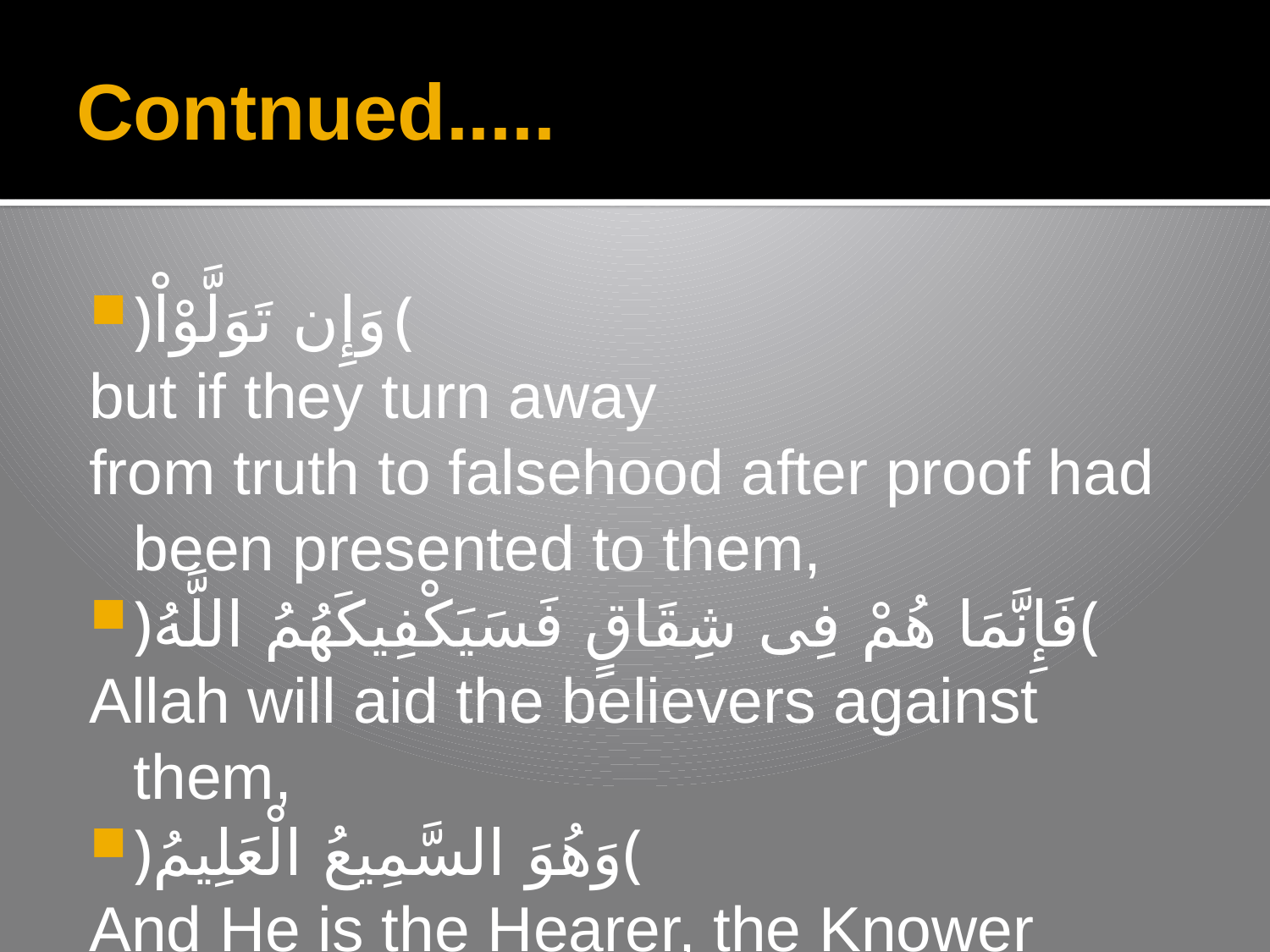

# Contnued.....
﴿وَإِن تَوَلَّوْاْ﴾
but if they turn away
from truth to falsehood after proof had been presented to them,
﴿فَإِنَّمَا هُمْ فِى شِقَاقٍ فَسَيَكْفِيكَهُمُ اللَّهُ﴾
Allah will aid the believers against them,
﴿وَهُوَ السَّمِيعُ الْعَلِيمُ﴾
And He is the Hearer, the Knower